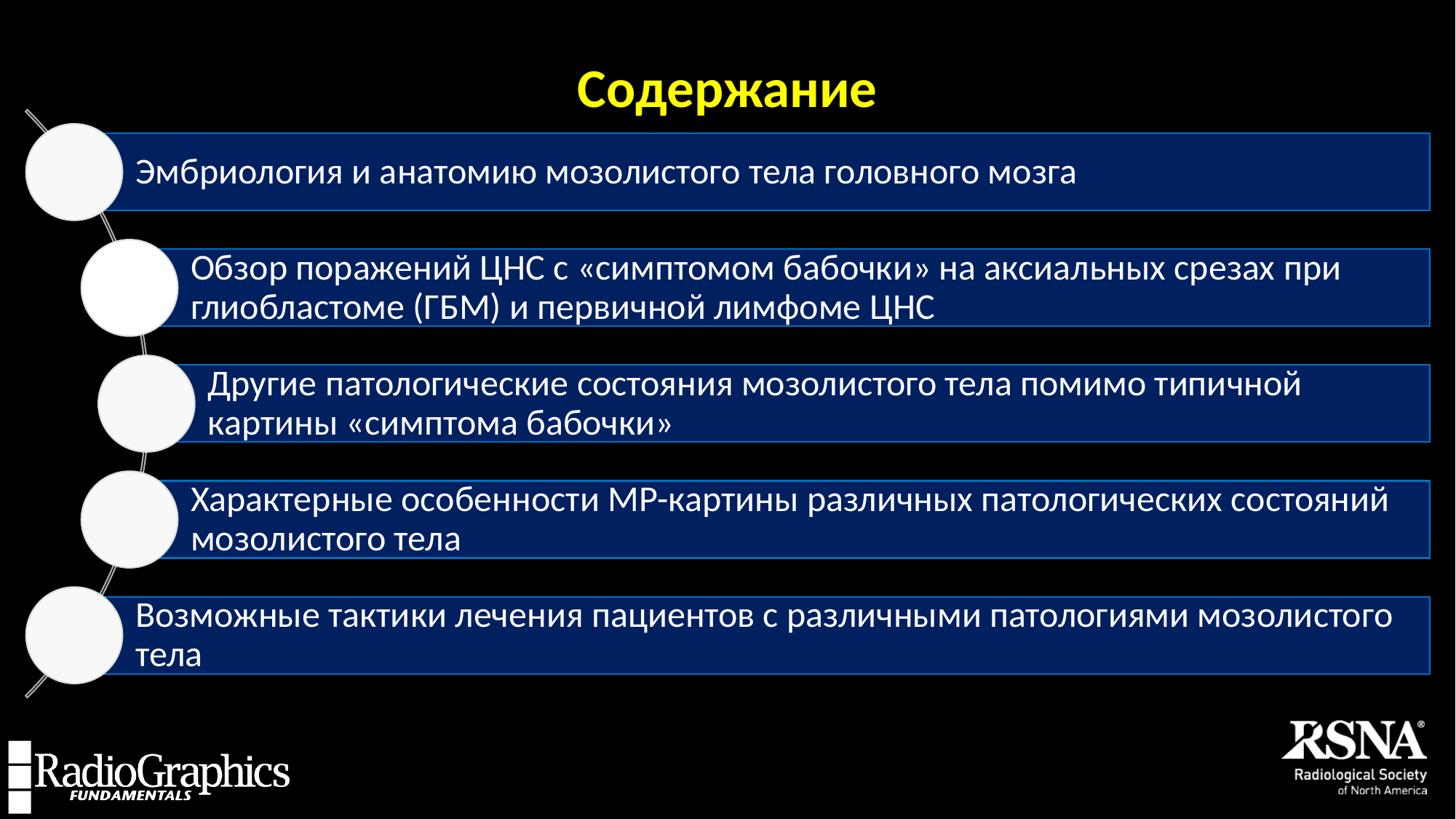

Содержание
Эмбриология и анатомию мозолистого тела головного мозга
Обзор поражений ЦНС с «симптомом бабочки» на аксиальных срезах при глиобластоме (ГБМ) и первичной лимфоме ЦНС
Другие патологические состояния мозолистого тела помимо типичной картины «симптома бабочки»
Характерные особенности МР-картины различных патологических состояний мозолистого тела
Возможные тактики лечения пациентов с различными патологиями мозолистого тела